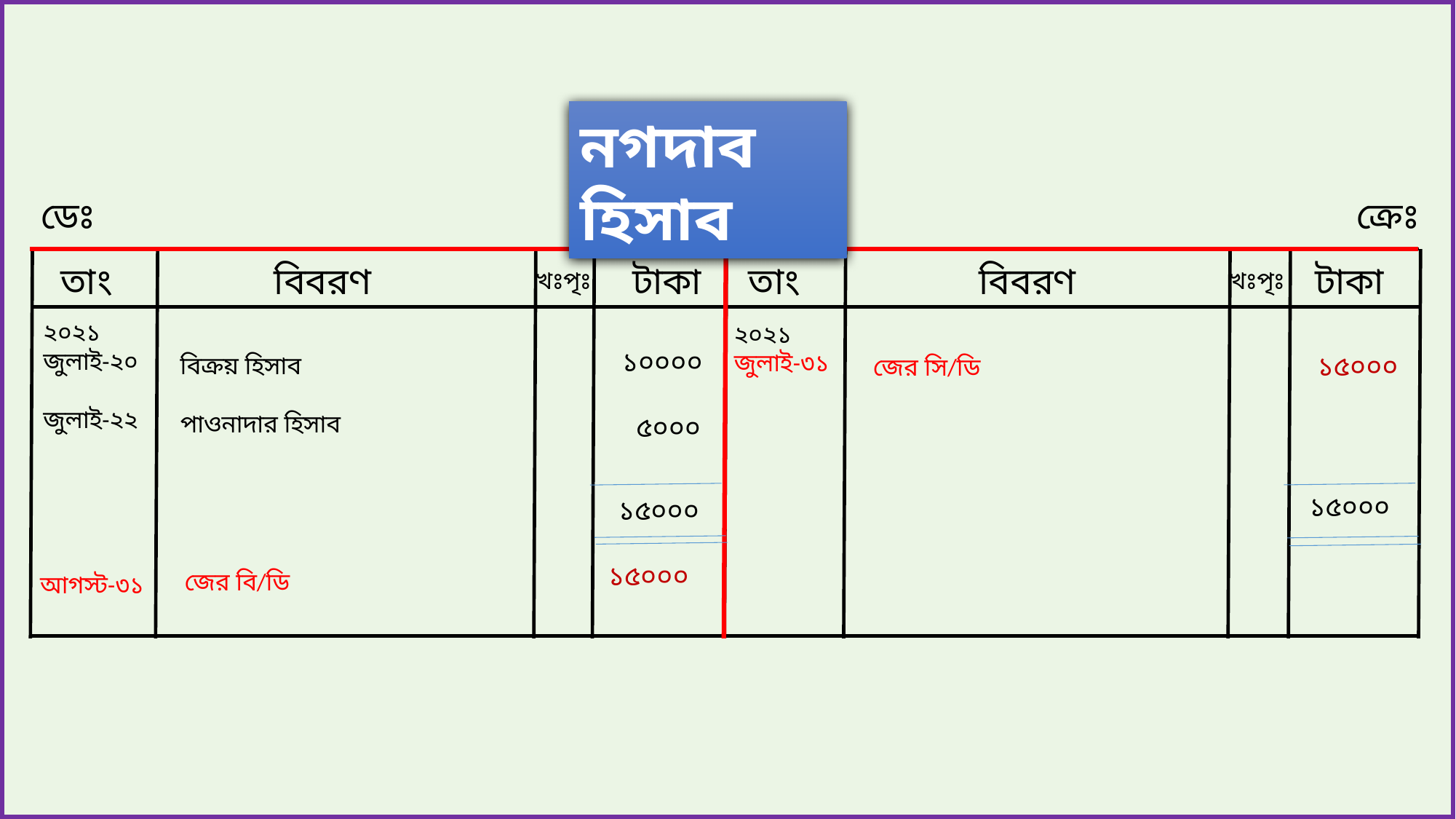

নগদাব হিসাব

ডেঃ
ক্রেঃ
তাং
বিবরণ
টাকা
তাং
বিবরণ
টাকা
খঃপৃঃ
খঃপৃঃ
২০২১ জুলাই-২০

জুলাই-২২

২০২১
জুলাই-৩১
১০০০০

  ৫০০০
১৫০০০
বিক্রয় হিসাব

পাওনাদার হিসাব

জের সি/ডি
১৫০০০
১৫০০০
১৫০০০
জের বি/ডি
আগস্ট-৩১